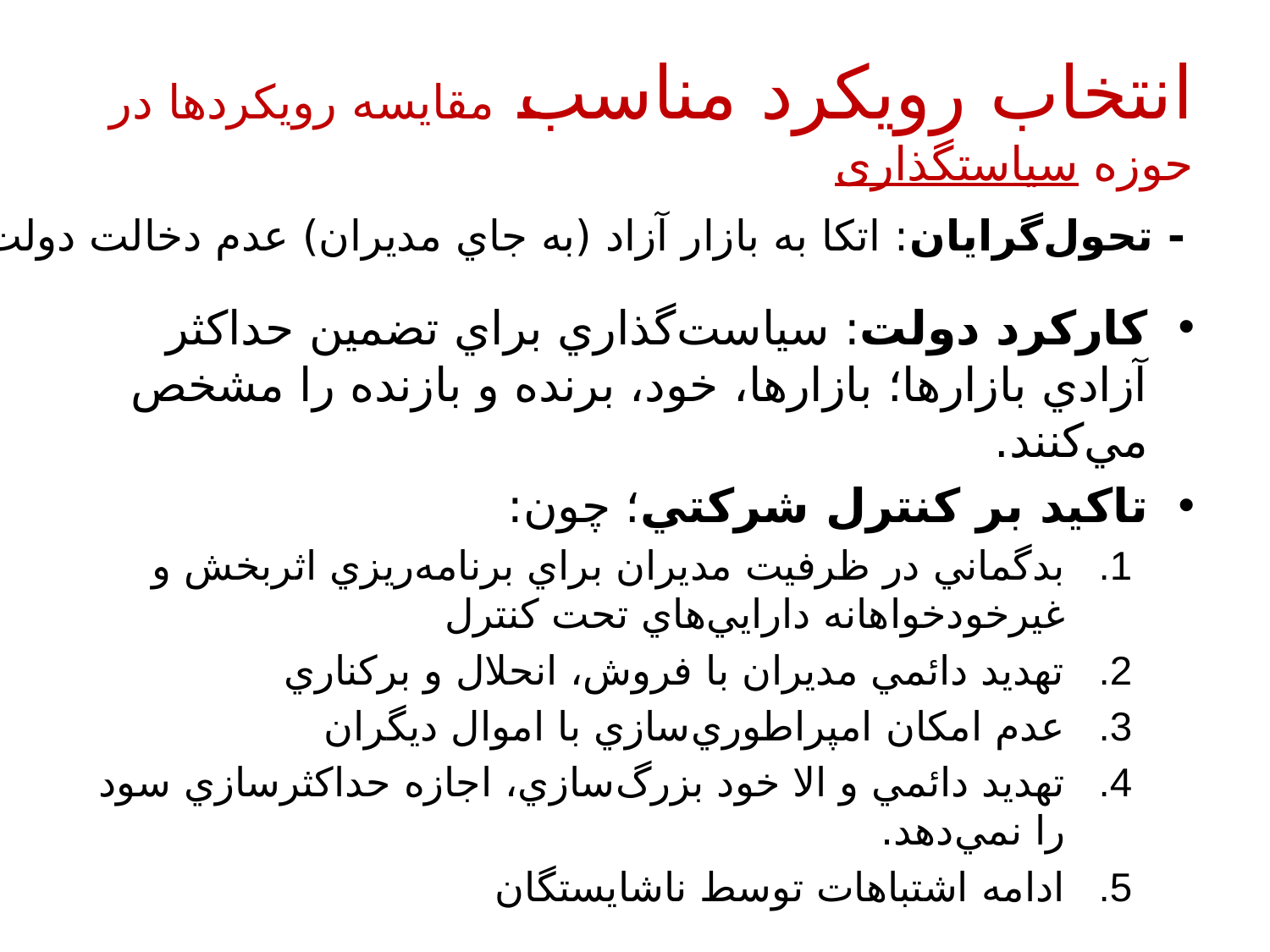

# انتخاب رویکرد مناسب مقایسه رویکردها در حوزه سیاستگذاری
- تحول‌گرايان: اتکا به بازار آزاد (به جاي مديران) عدم دخالت دولت
کارکرد دولت: سياست‌گذاري براي تضمين حداکثر آزادي بازارها؛ بازارها، خود، برنده و بازنده را مشخص مي‌کنند.
تاکيد بر کنترل شرکتي؛ چون:
بدگماني در ظرفيت مديران براي برنامه‌ريزي اثربخش و غيرخودخواهانه دارايي‌هاي تحت کنترل
تهديد دائمي مديران با فروش، انحلال و برکناري
عدم امکان امپراطوري‌سازي با اموال ديگران
تهديد دائمي و الا خود بزرگ‌سازي، اجازه حداکثرسازي سود را نمي‌دهد.
ادامه اشتباهات توسط ناشايستگان